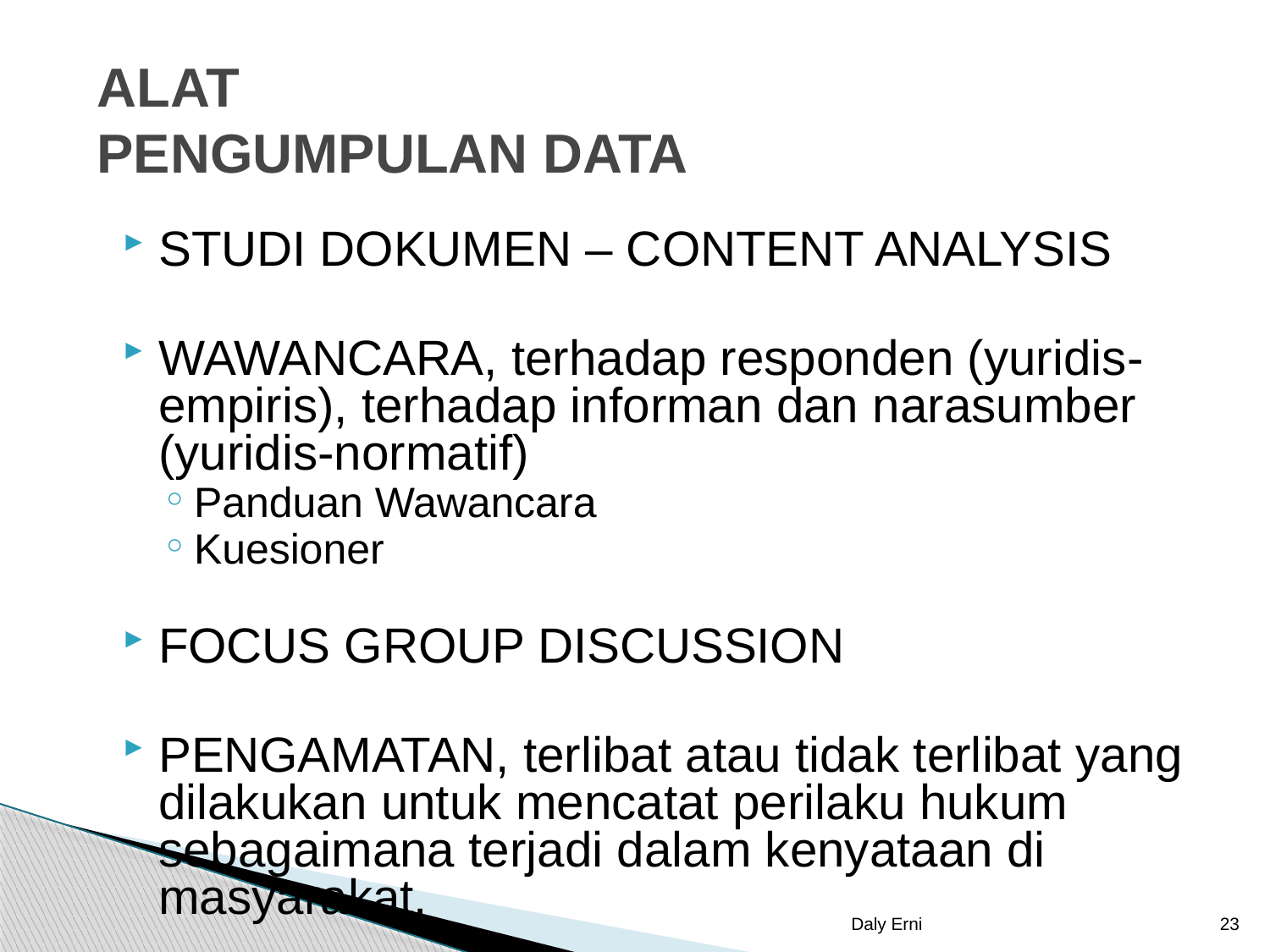

# ALAT PENGUMPULAN DATA
STUDI DOKUMEN – CONTENT ANALYSIS

WAWANCARA, terhadap responden (yuridis-empiris), terhadap informan dan narasumber (yuridis-normatif)
Panduan Wawancara
Kuesioner

FOCUS GROUP DISCUSSION

PENGAMATAN, terlibat atau tidak terlibat yang dilakukan untuk mencatat perilaku hukum sebagaimana terjadi dalam kenyataan di masyarakat.

Daly Erni
23